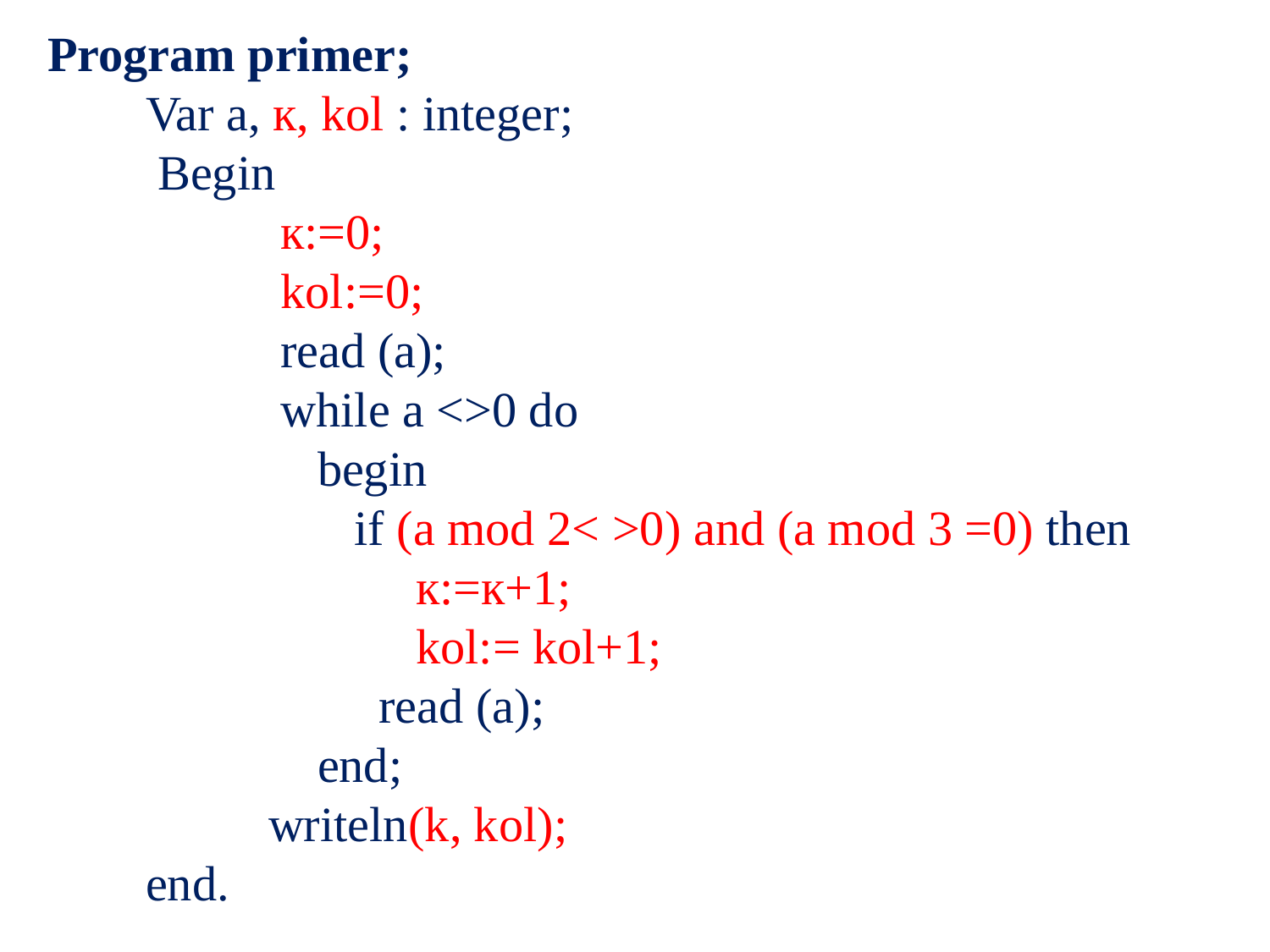

Program primer;
        Var a, к, kol : integer;
         Begin
                   к:=0;
                   kol:=0;
                   read (a);
                   while a <>0 do
                      begin
                         if (a mod 2< >0) and (a mod 3 =0) then
                              к:=к+1;
                              kol:= kol+1;
                           read (a);
                      end;
                  writeln(k, kol);
        end.